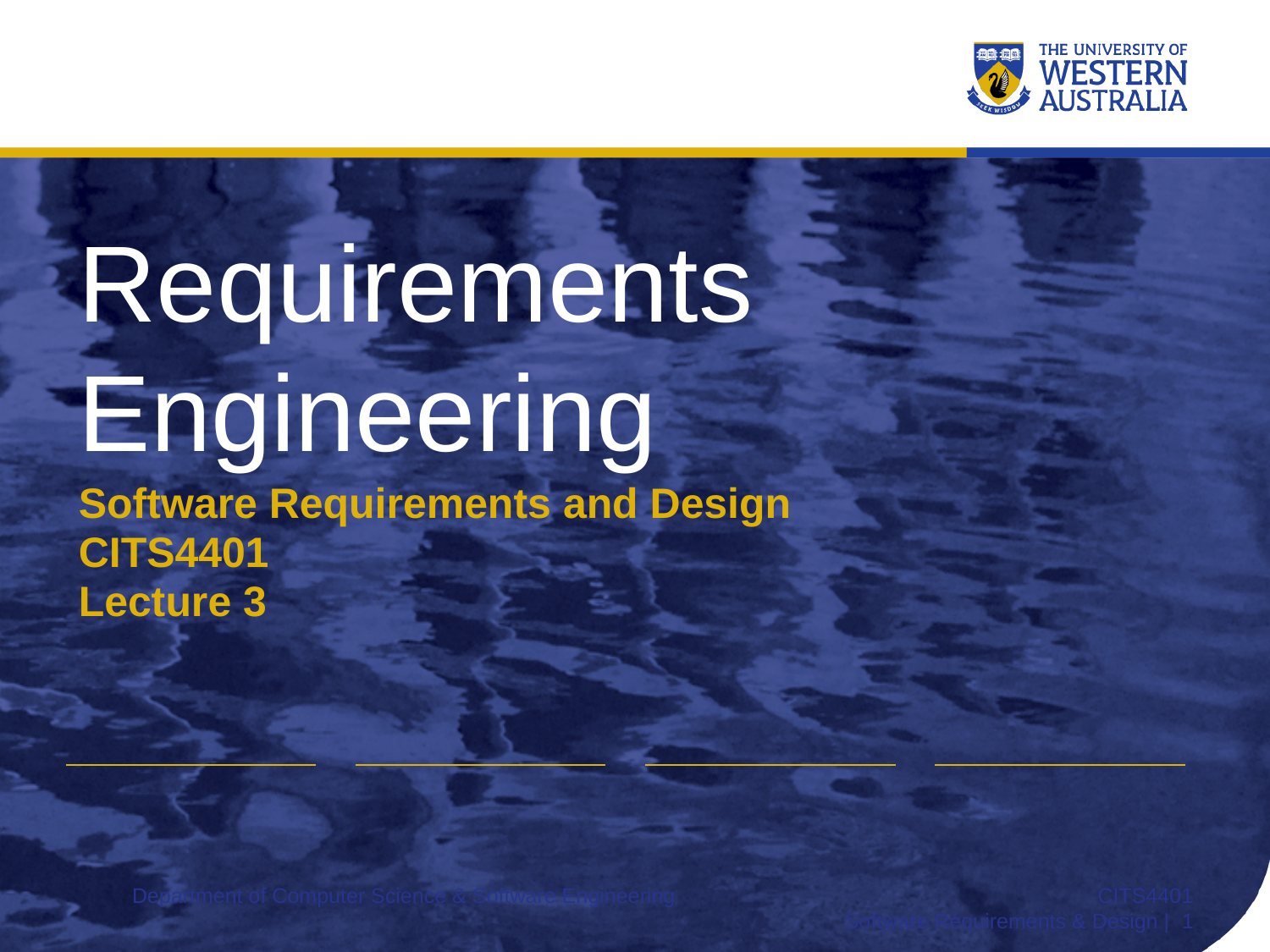

# Requirements Engineering
Software Requirements and Design
CITS4401
Lecture 3